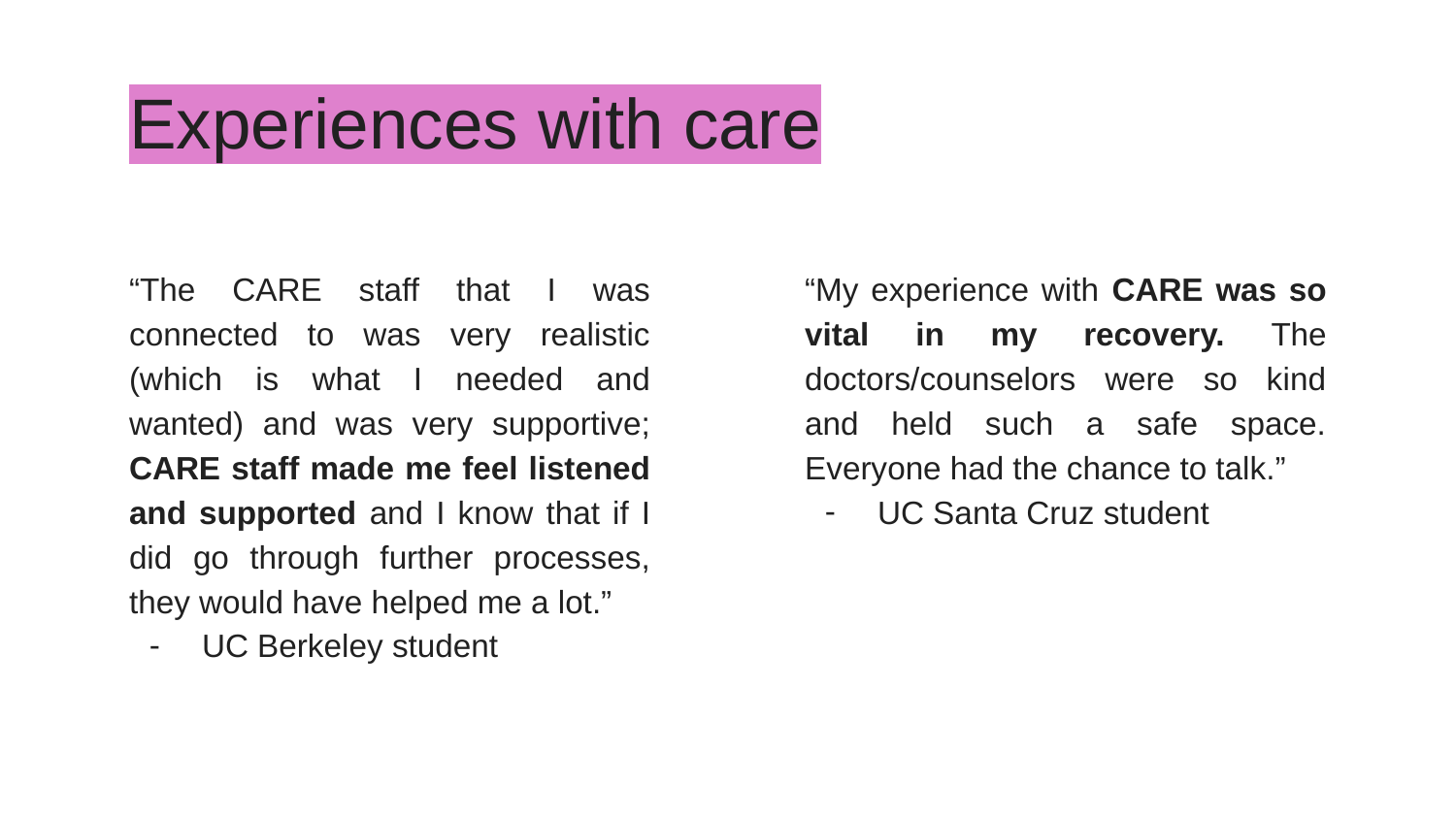

# Experiences with care
“The CARE staff that I was connected to was very realistic (which is what I needed and wanted) and was very supportive; CARE staff made me feel listened and supported and I know that if I did go through further processes, they would have helped me a lot.”
UC Berkeley student

“My experience with CARE was so vital in my recovery. The doctors/counselors were so kind and held such a safe space. Everyone had the chance to talk.”
UC Santa Cruz student